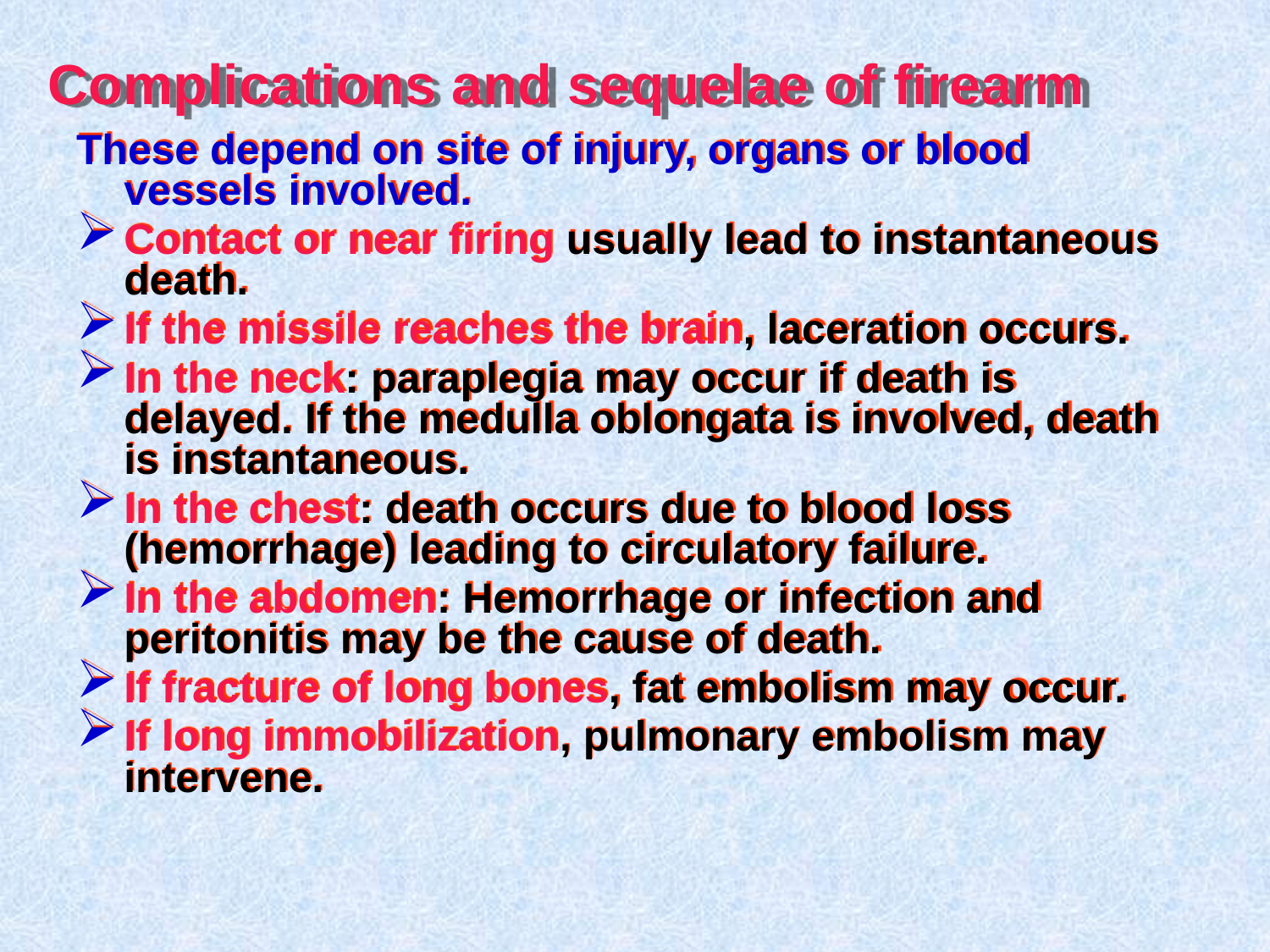

# Complications and sequelae of firearm
These depend on site of injury, organs or blood vessels involved.
Contact or near firing usually lead to instantaneous death.
If the missile reaches the brain, laceration occurs.
In the neck: paraplegia may occur if death is delayed. If the medulla oblongata is involved, death is instantaneous.
In the chest: death occurs due to blood loss (hemorrhage) leading to circulatory failure.
In the abdomen: Hemorrhage or infection and peritonitis may be the cause of death.
If fracture of long bones, fat embolism may occur.
If long immobilization, pulmonary embolism may intervene.